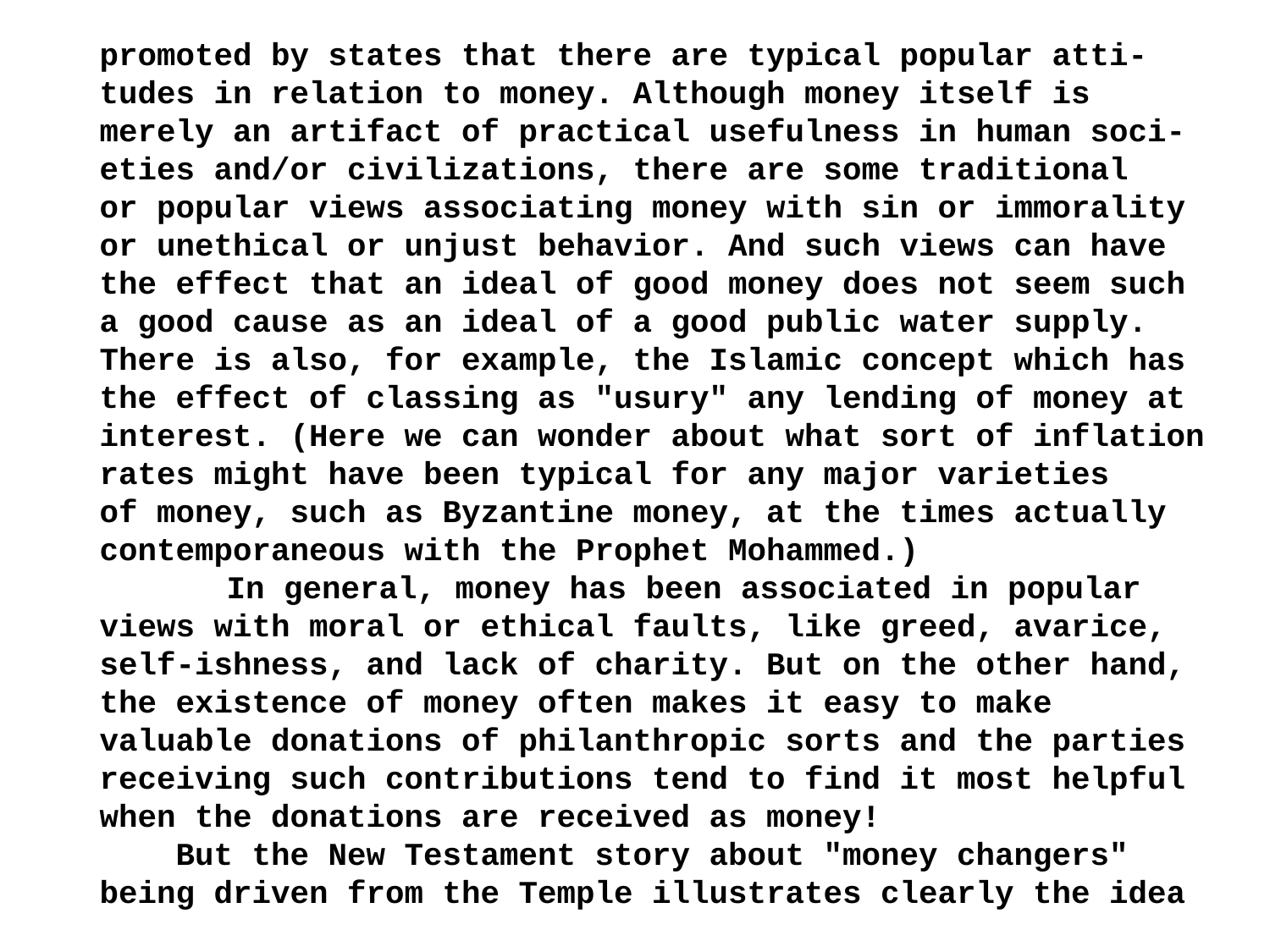

promoted by states that there are typical popular atti-tudes in relation to money. Although money itself is merely an artifact of practical usefulness in human soci-eties and/or civilizations, there are some traditional   or popular views associating money with sin or immorality
or unethical or unjust behavior. And such views can have the effect that an ideal of good money does not seem such a good cause as an ideal of a good public water supply. There is also, for example, the Islamic concept which has the effect of classing as "usury" any lending of money at interest. (Here we can wonder about what sort of inflation rates might have been typical for any major varieties
of money, such as Byzantine money, at the times actually contemporaneous with the Prophet Mohammed.)
	In general, money has been associated in popular views with moral or ethical faults, like greed, avarice, self-ishness, and lack of charity. But on the other hand, the existence of money often makes it easy to make valuable donations of philanthropic sorts and the parties receiving such contributions tend to find it most helpful when the donations are received as money!
    But the New Testament story about "money changers" being driven from the Temple illustrates clearly the idea